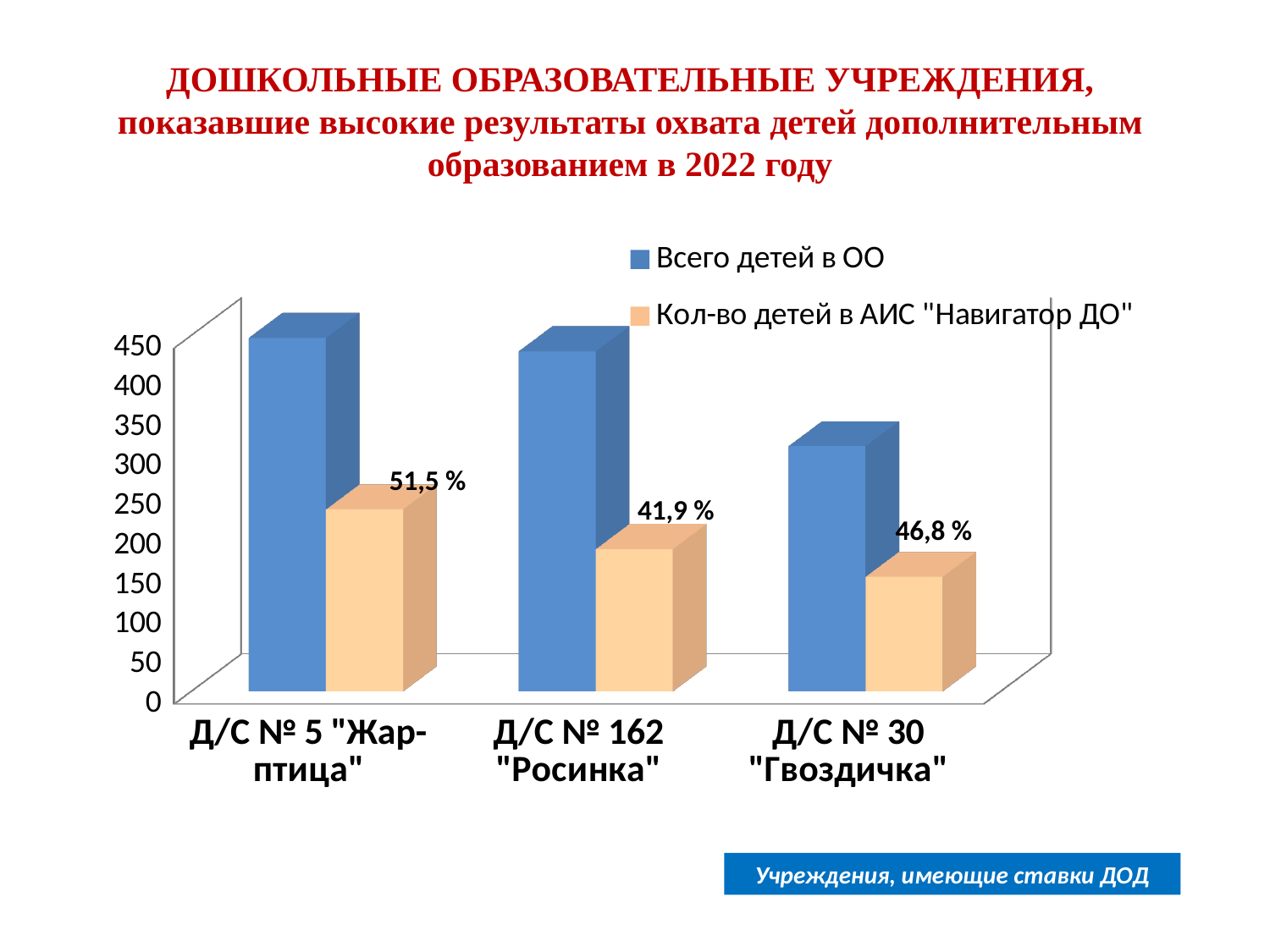

ДОШКОЛЬНЫЕ ОБРАЗОВАТЕЛЬНЫЕ УЧРЕЖДЕНИЯ,
показавшие высокие результаты охвата детей дополнительным образованием в 2022 году

[unsupported chart]

51,5 %
41,9 %
46,8 %
Учреждения, имеющие ставки ДОД